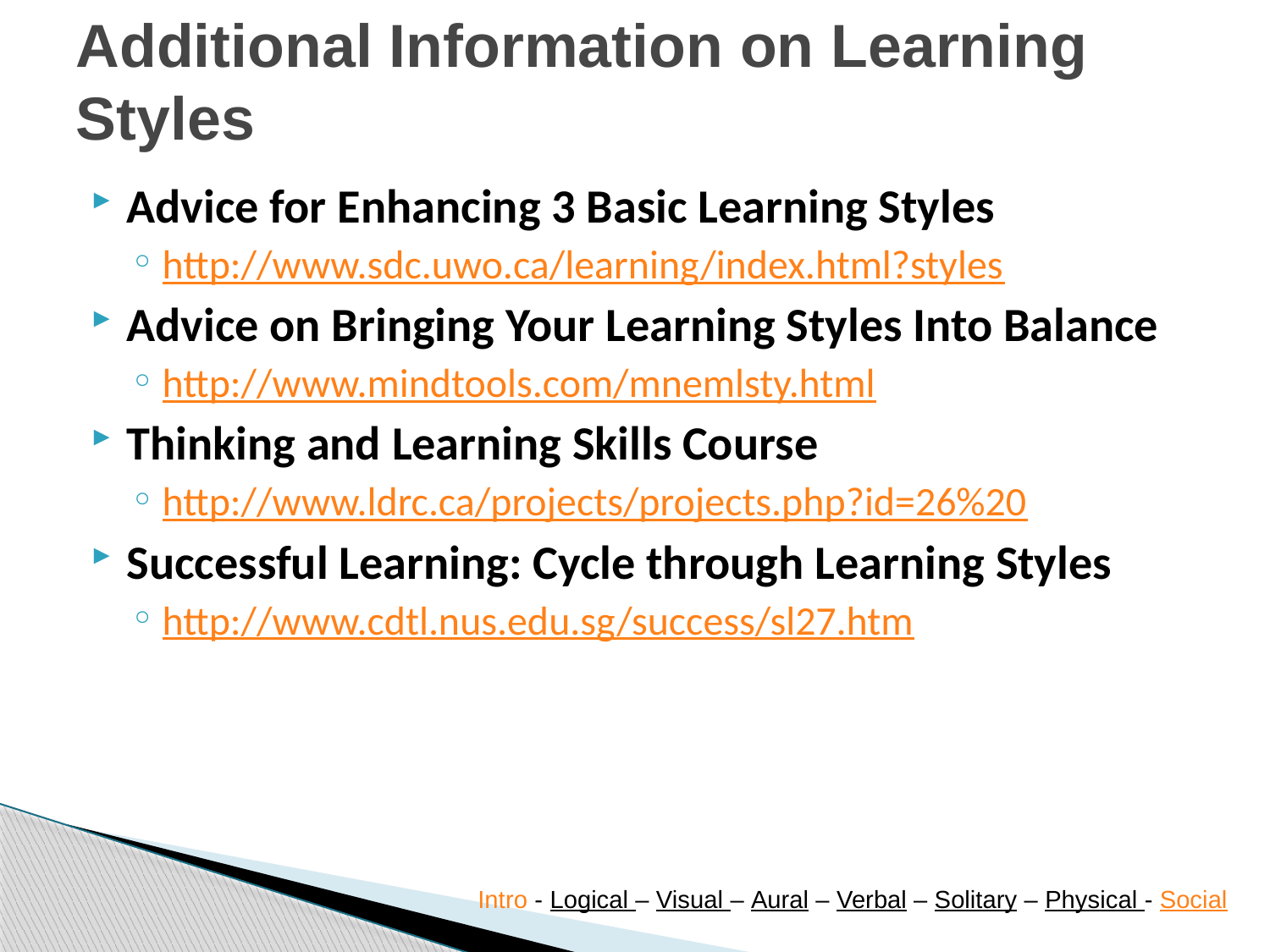

# Additional Information on Learning Styles
Advice for Enhancing 3 Basic Learning Styles
http://www.sdc.uwo.ca/learning/index.html?styles
Advice on Bringing Your Learning Styles Into Balance
http://www.mindtools.com/mnemlsty.html
Thinking and Learning Skills Course
http://www.ldrc.ca/projects/projects.php?id=26%20
Successful Learning: Cycle through Learning Styles
http://www.cdtl.nus.edu.sg/success/sl27.htm

Intro - Logical – Visual – Aural – Verbal – Solitary – Physical - Social